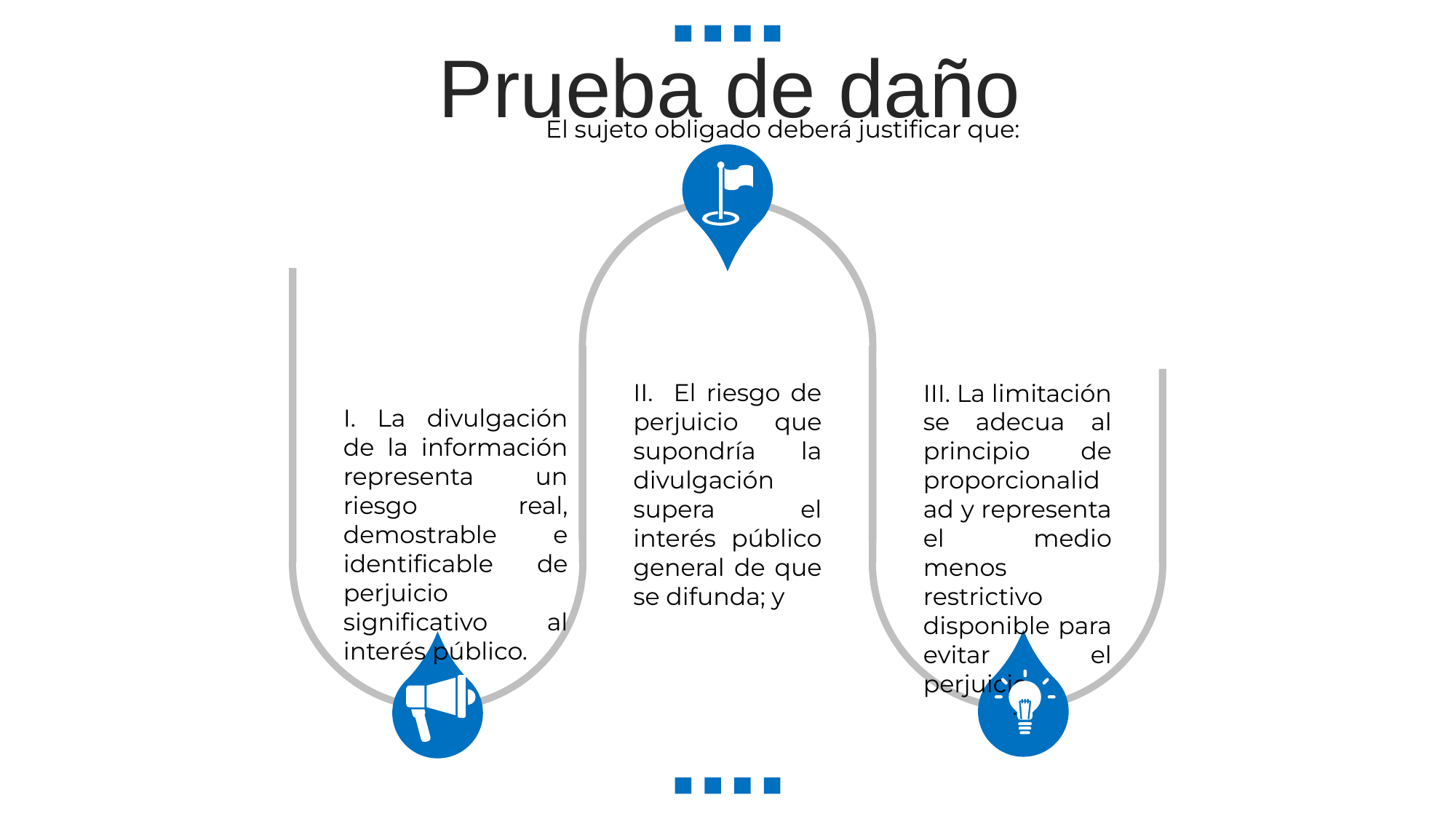

Prueba de daño
El sujeto obligado deberá justificar que:

I. La divulgación de la información representa un riesgo real, demostrable e identificable de perjuicio significativo al interés público.

.
II.  El riesgo de perjuicio que supondría la divulgación supera el interés público general de que se difunda; y
III. La limitación se adecua al principio de proporcionalidad y representa el medio menos restrictivo disponible para evitar el perjuicio
.